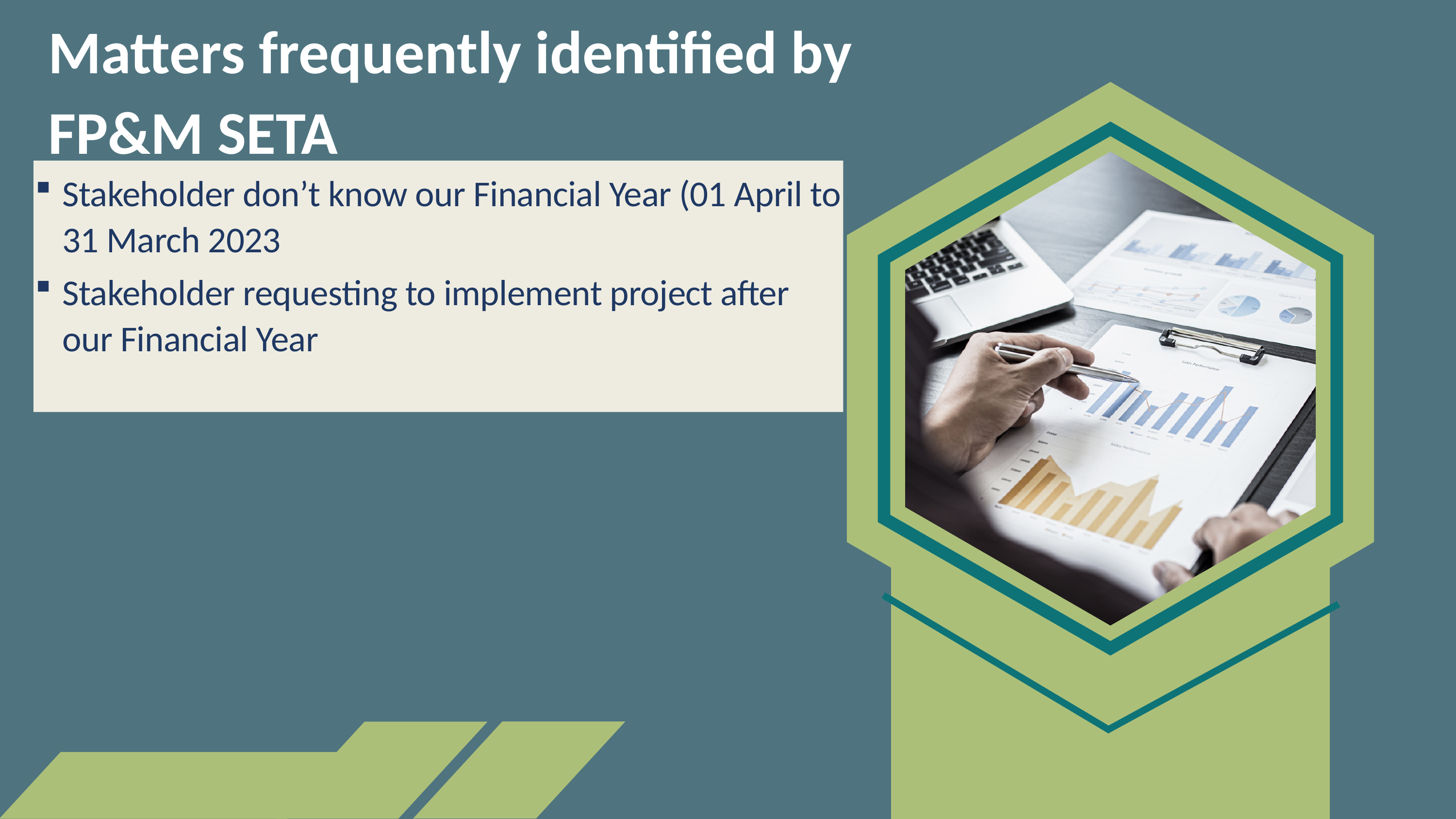

Matters frequently identified by FP&M SETA

Stakeholder don’t know our Financial Year (01 April to 31 March 2023
Stakeholder requesting to implement project after our Financial Year